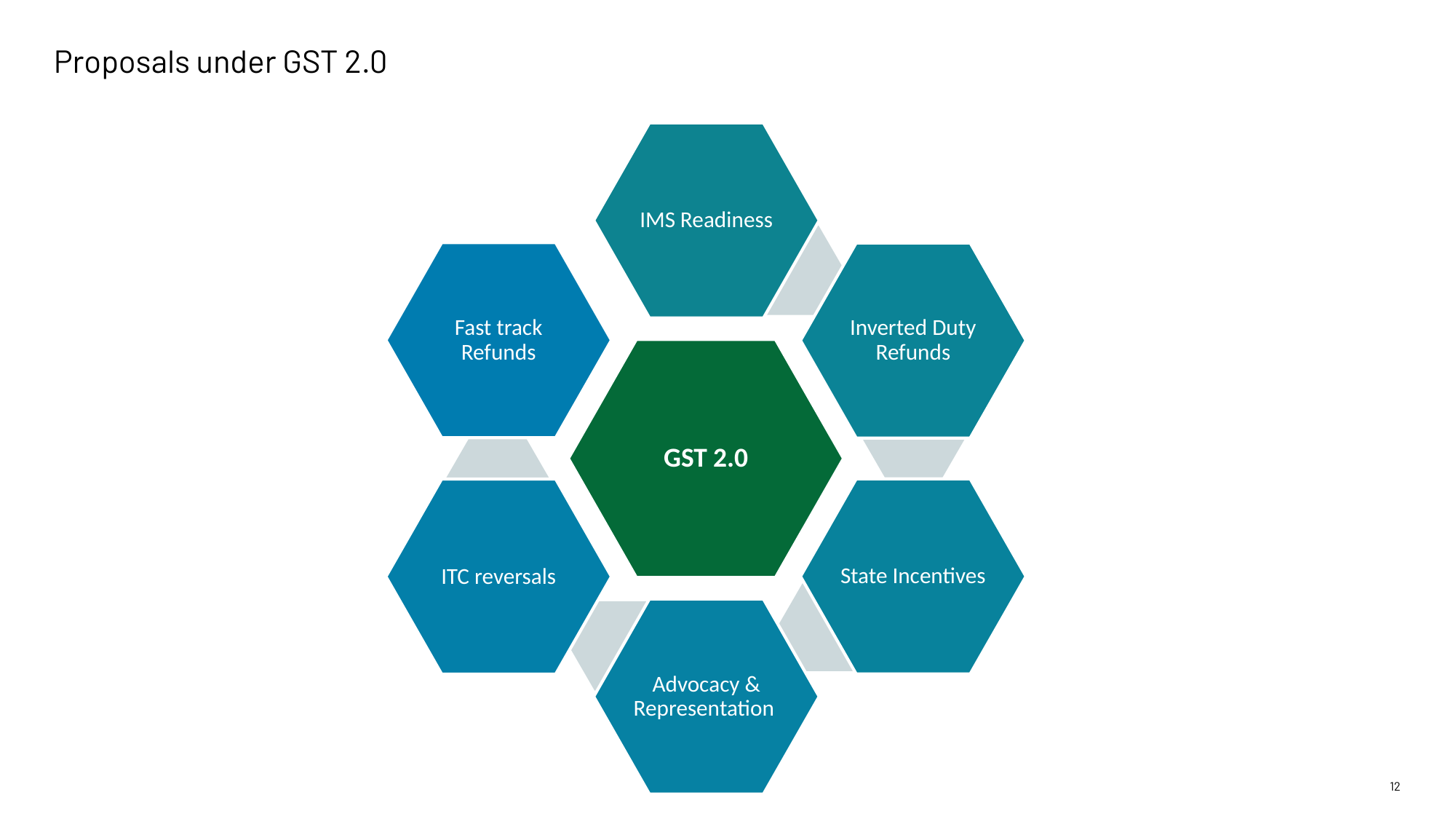

# Proposals under GST 2.0
GST 2.0
IMS Readiness
Inverted Duty Refunds
State Incentives
Advocacy & Representation
ITC reversals
Fast track Refunds